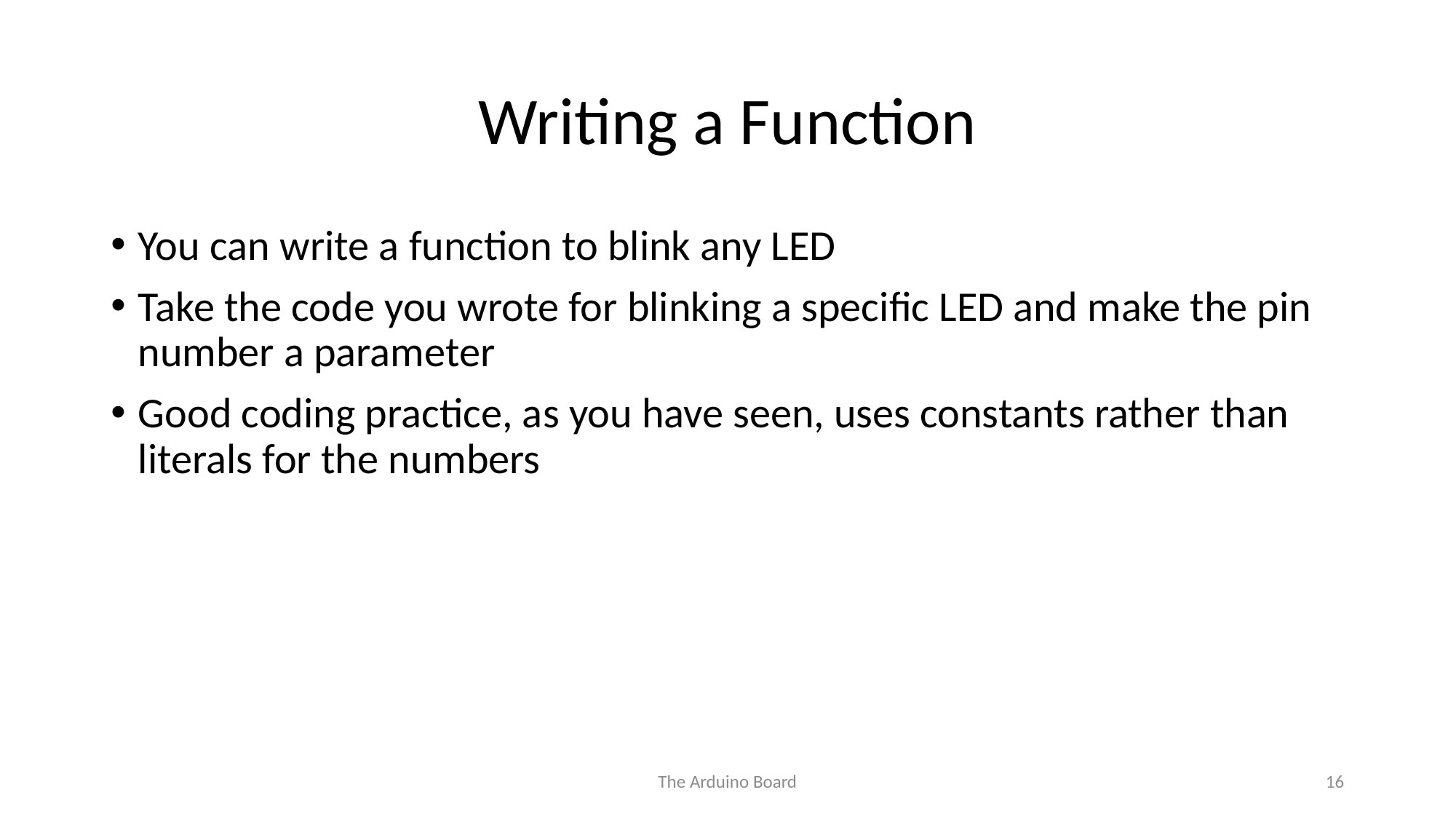

# Writing a Function
You can write a function to blink any LED
Take the code you wrote for blinking a specific LED and make the pin number a parameter
Good coding practice, as you have seen, uses constants rather than literals for the numbers
The Arduino Board
16